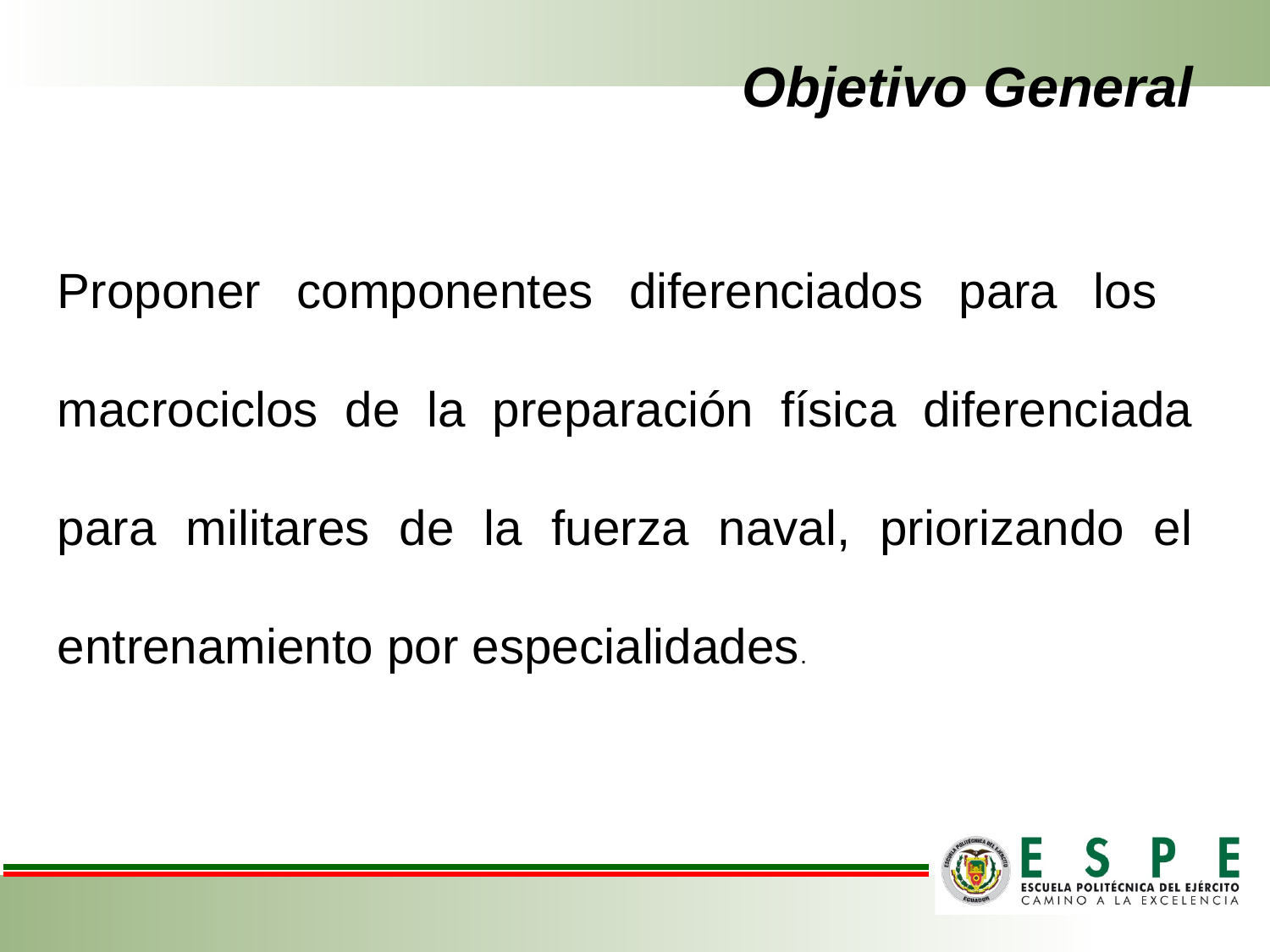

# Objetivo General
Proponer componentes diferenciados para los  macrociclos de la preparación física diferenciada para militares de la fuerza naval, priorizando el entrenamiento por especialidades.